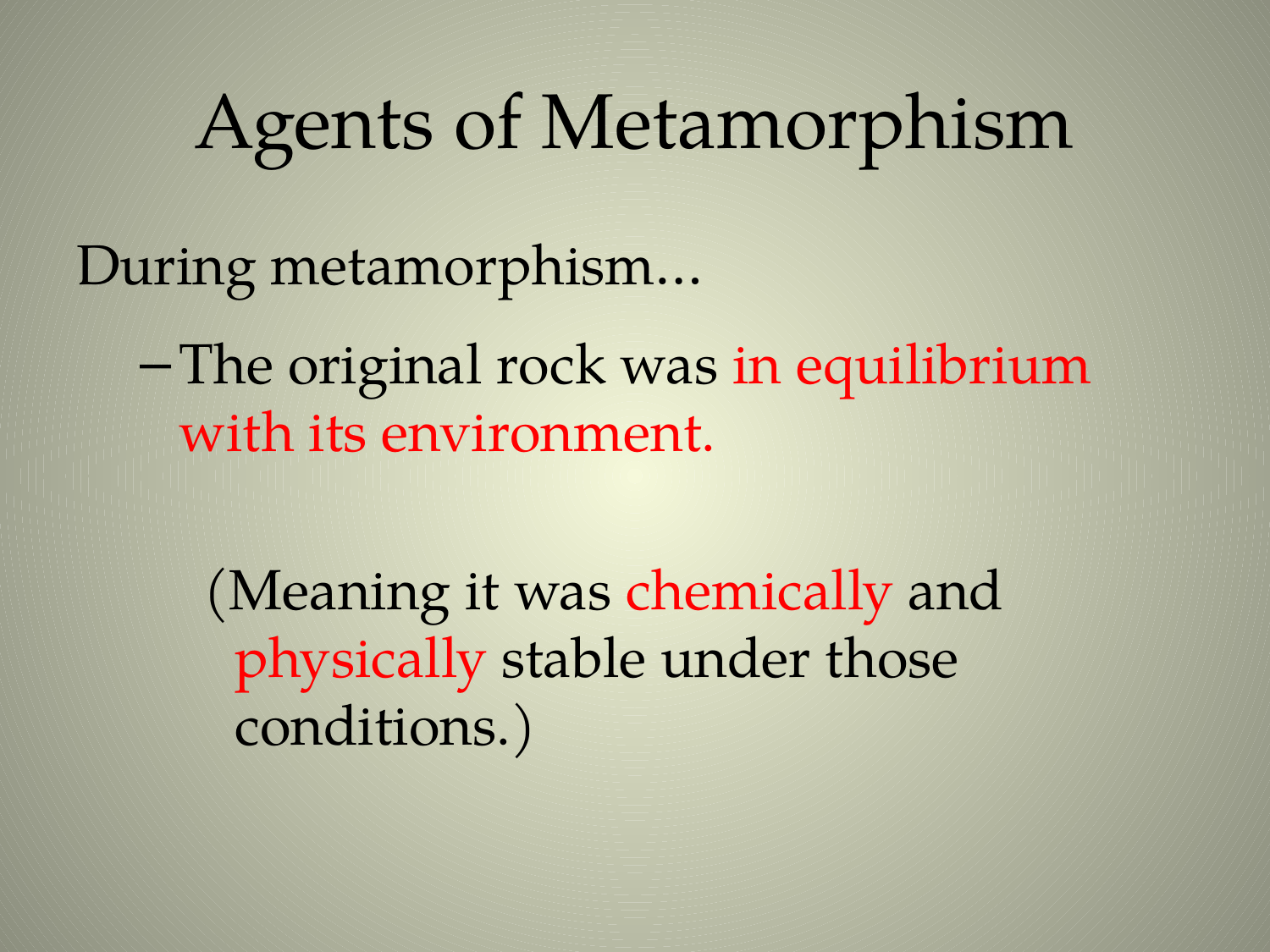

# Agents of Metamorphism
During metamorphism…

The original rock was in equilibrium with its environment.

(Meaning it was chemically and physically stable under those conditions.)